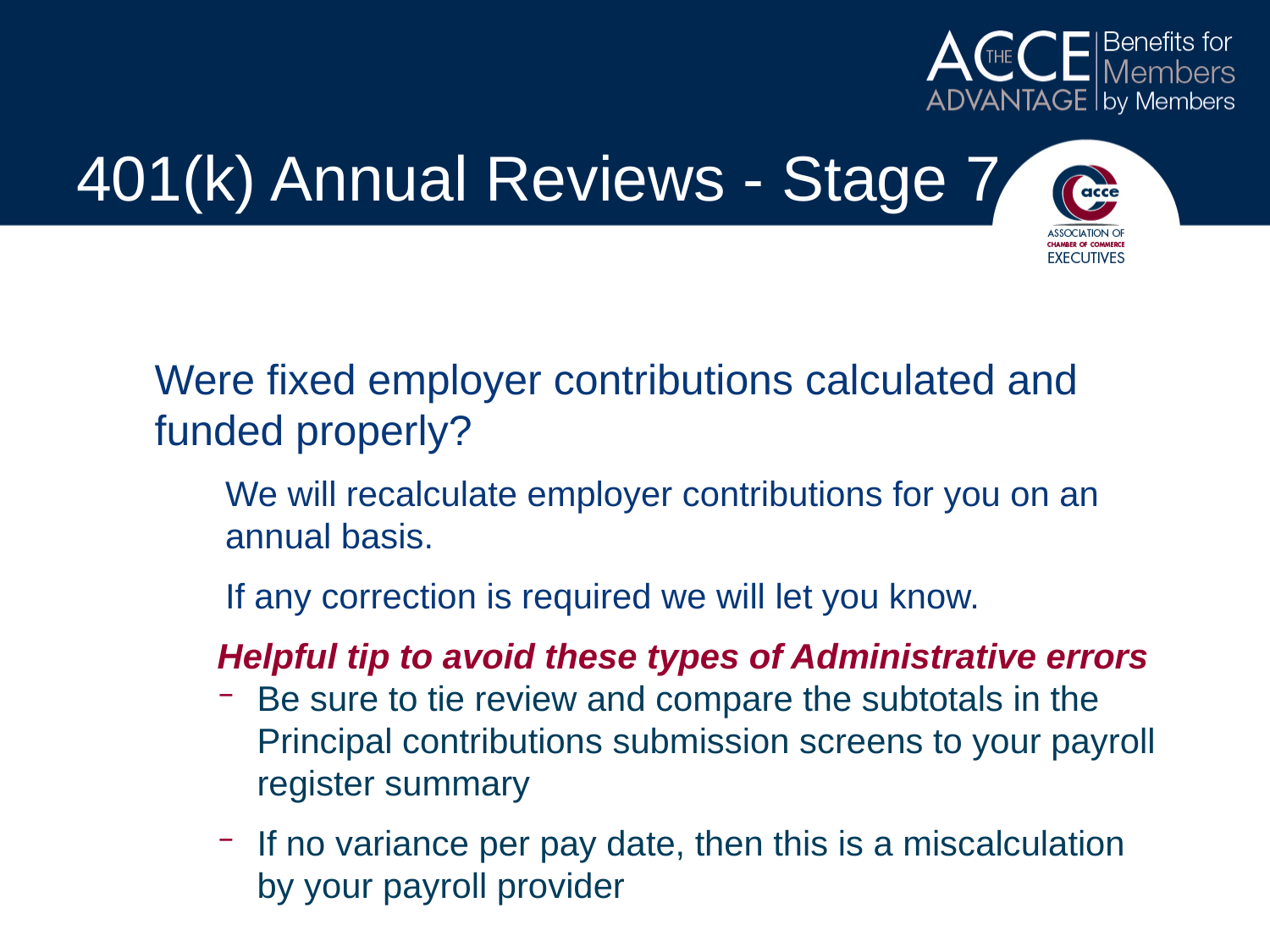

# 401(k) Annual Reviews - Stage 7

Were fixed employer contributions calculated and funded properly?
We will recalculate employer contributions for you on an annual basis.
If any correction is required we will let you know.
Helpful tip to avoid these types of Administrative errors
Be sure to tie review and compare the subtotals in the Principal contributions submission screens to your payroll register summary
If no variance per pay date, then this is a miscalculation by your payroll provider